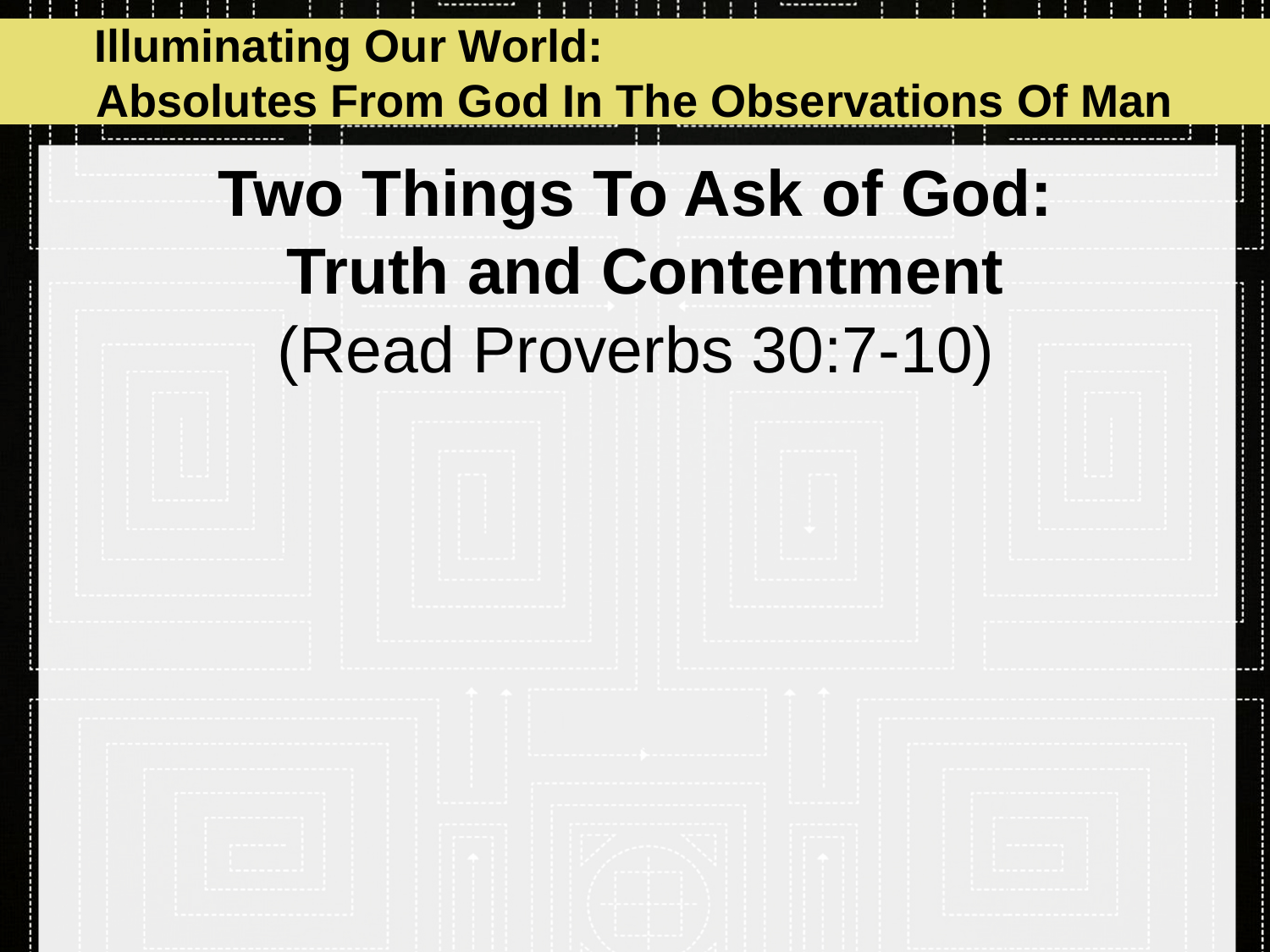

Illuminating Our World:                                              Absolutes From God In The Observations Of Man
# Two Things To Ask of God: Truth and Contentment (Read Proverbs 30:7-10)